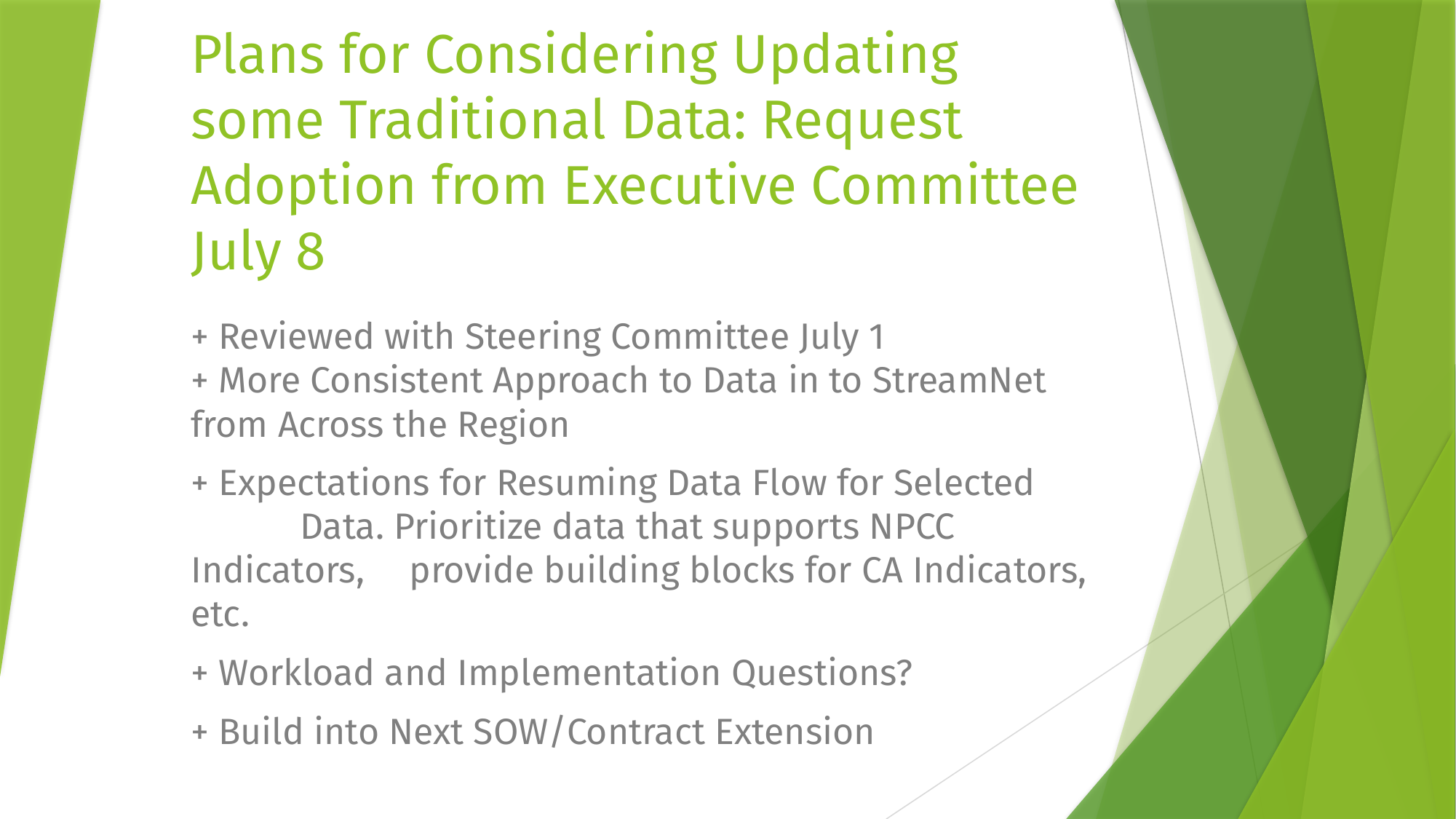

# Plans for Considering Updating some Traditional Data: Request Adoption from Executive Committee July 8
+ Reviewed with Steering Committee July 1
+ More Consistent Approach to Data in to StreamNet 	from Across the Region
+ Expectations for Resuming Data Flow for Selected   	Data. Prioritize data that supports NPCC Indicators, 	provide building blocks for CA Indicators, etc.
+ Workload and Implementation Questions?
+ Build into Next SOW/Contract Extension